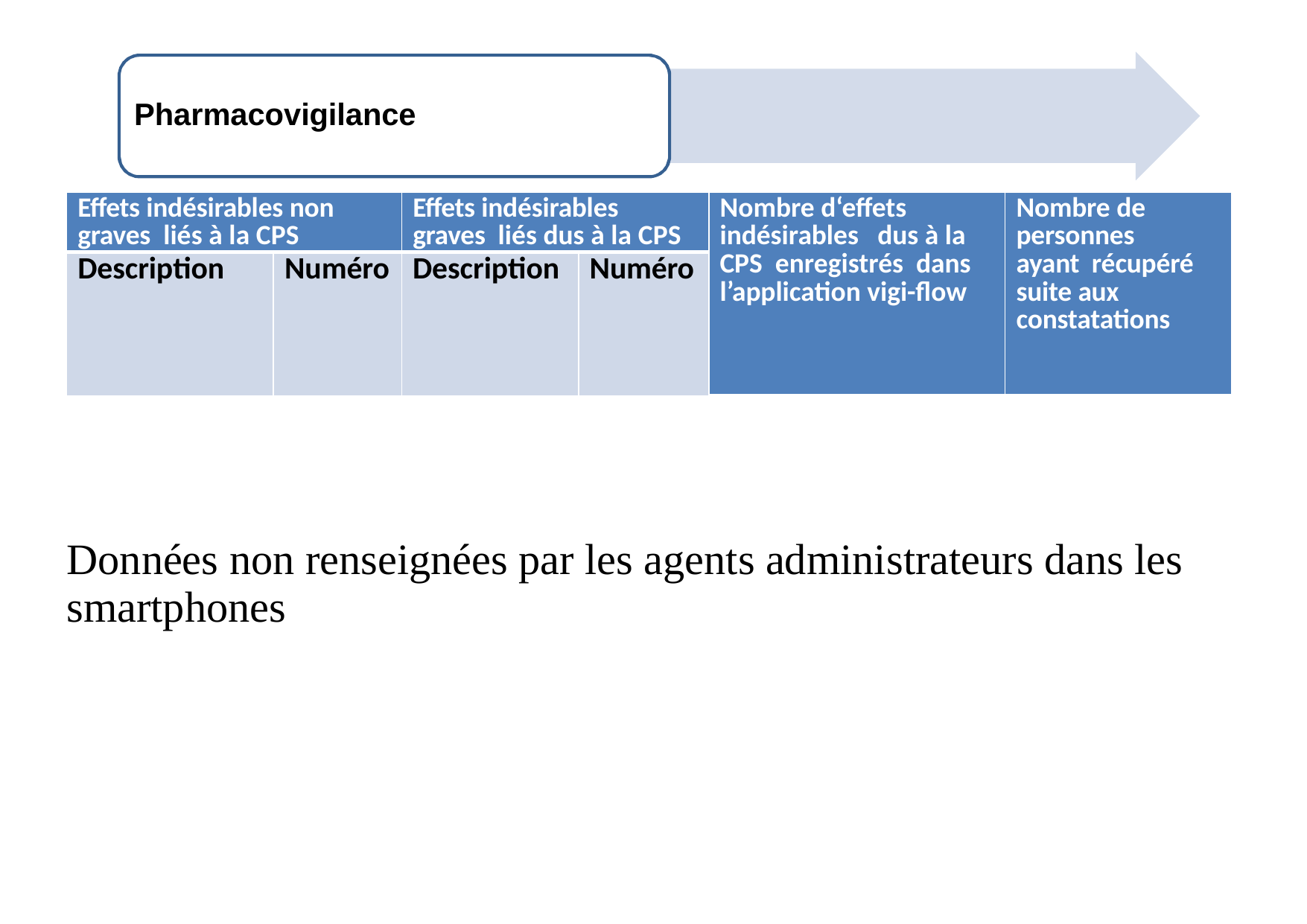

# Pharmacovigilance
| Effets indésirables non graves liés à la CPS |  | Effets indésirables graves liés dus à la CPS | Effets indésirables graves liés dus à la CPS |  |  | Nombre d‘effets indésirables dus à la CPS enregistrés dans l’application vigi-flow | Nombre d‘effets indésirables dus à la CPS enregistrés dans l’application vigi-flow | Nombre de personnes ayant récupéré suite aux constatations |
| --- | --- | --- | --- | --- | --- | --- | --- | --- |
| Description | Numéro | Description | Description | Numéro | Numéro |  |  |  |
|  |  |  |  |  |  |  |  |  |
| Données non renseignées par les agents administrateurs dans les smartphones |  |  |  |  |  |  |  |  |
|  |  |  |  |  |  |  |  |  |
|  |  |  |  |  |  |  |  |  |
|  |  |  |  |  |  |  |  |  |
|  |  |  |  |  |  |  |  |  |
|  |  |  |  |  |  |  |  |  |
|  |  |  |  |  |  |  |  |  |
|  |  |  |  |  |  |  |  |  |
|  |  |  |  |  |  |  |  |  |